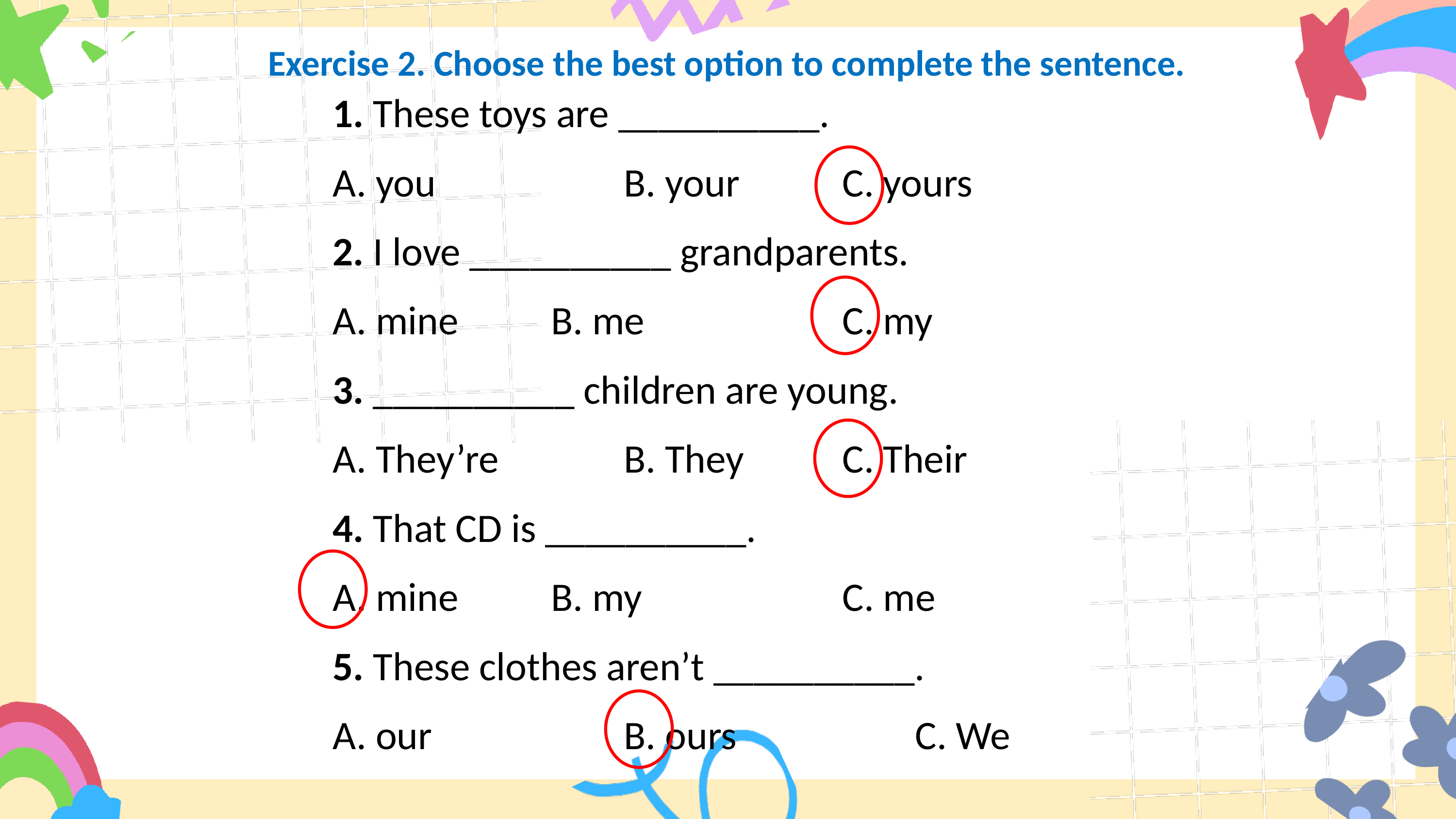

0

Exercise 2. Choose the best option to complete the sentence.
1. These toys are __________.
A. you 			B. your 		C. yours
2. I love __________ grandparents.
A. mine		B. me			C. my
3. __________ children are young.
A. They’re		B. They 		C. Their
4. That CD is __________.
A. mine		B. my			C. me
5. These clothes aren’t __________.
A. our			B. ours			C. We